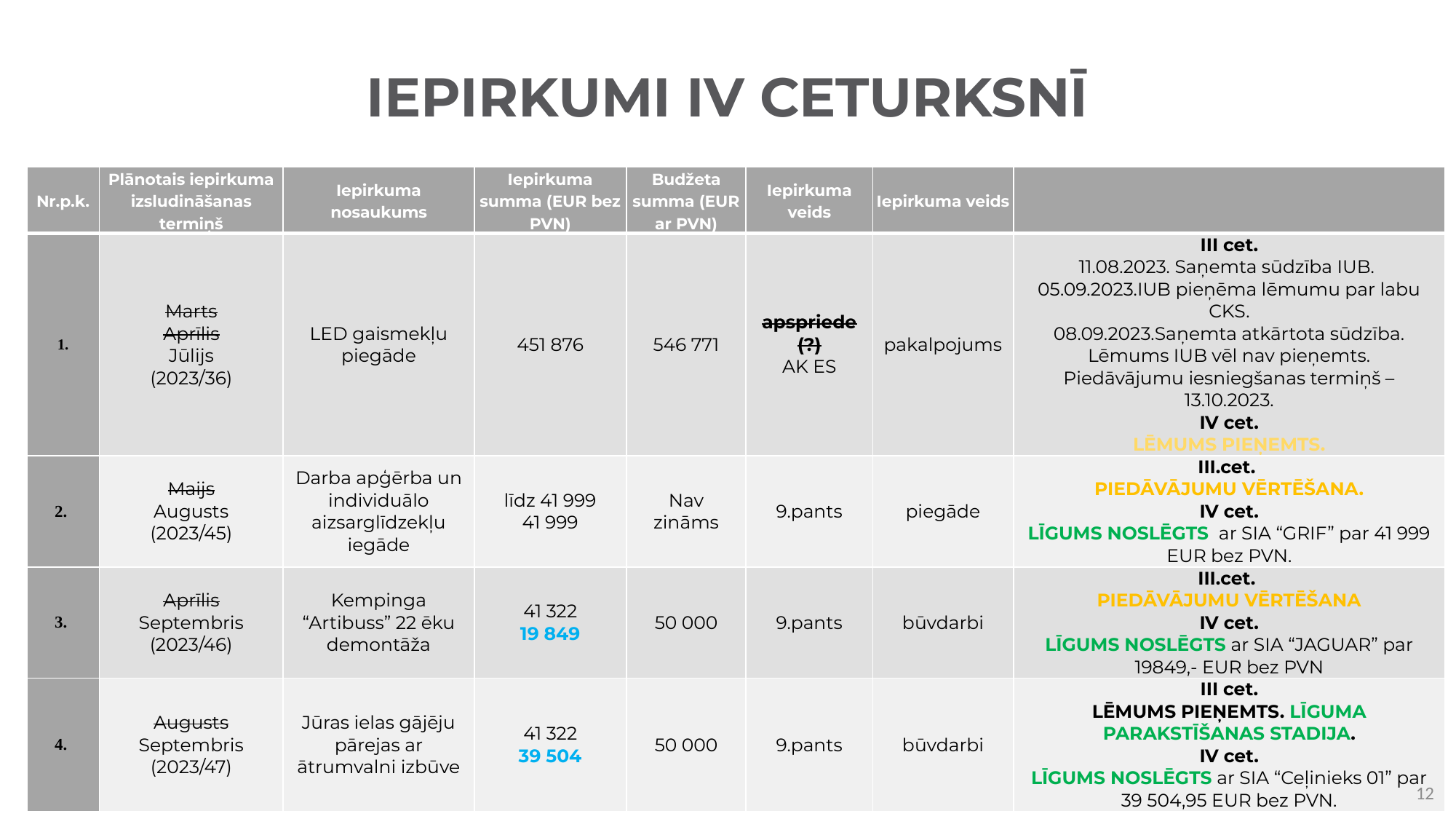

# IEPIRKUMI IV CETURKSNĪ
| Nr.p.k. | Plānotais iepirkuma izsludināšanas termiņš | Iepirkuma nosaukums | Iepirkuma summa (EUR bez PVN) | Budžeta summa (EUR ar PVN) | Iepirkuma veids | Iepirkuma veids |  |
| --- | --- | --- | --- | --- | --- | --- | --- |
| 1. | Marts Aprīlis Jūlijs (2023/36) | LED gaismekļu piegāde | 451 876 | 546 771 | apspriede (?) AK ES | pakalpojums | III cet. 11.08.2023. Saņemta sūdzība IUB. 05.09.2023.IUB pieņēma lēmumu par labu CKS. 08.09.2023.Saņemta atkārtota sūdzība. Lēmums IUB vēl nav pieņemts. Piedāvājumu iesniegšanas termiņš – 13.10.2023. IV cet. LĒMUMS PIEŅEMTS. |
| 2. | Maijs Augusts (2023/45) | Darba apģērba un individuālo aizsarglīdzekļu iegāde | līdz 41 999 41 999 | Nav zināms | 9.pants | piegāde | III.cet.  PIEDĀVĀJUMU VĒRTĒŠANA. IV cet. LĪGUMS NOSLĒGTS ar SIA “GRIF” par 41 999 EUR bez PVN. |
| 3. | Aprīlis Septembris (2023/46) | Kempinga “Artibuss” 22 ēku demontāža | 41 322 19 849 | 50 000 | 9.pants | būvdarbi | III.cet.  PIEDĀVĀJUMU VĒRTĒŠANA IV cet. LĪGUMS NOSLĒGTS ar SIA “JAGUAR” par 19849,- EUR bez PVN |
| 4. | Augusts Septembris (2023/47) | Jūras ielas gājēju pārejas ar ātrumvalni izbūve | 41 322 39 504 | 50 000 | 9.pants | būvdarbi | III cet. LĒMUMS PIEŅEMTS. LĪGUMA PARAKSTĪŠANAS STADIJA. IV cet. LĪGUMS NOSLĒGTS ar SIA “Ceļinieks 01” par 39 504,95 EUR bez PVN. |
12